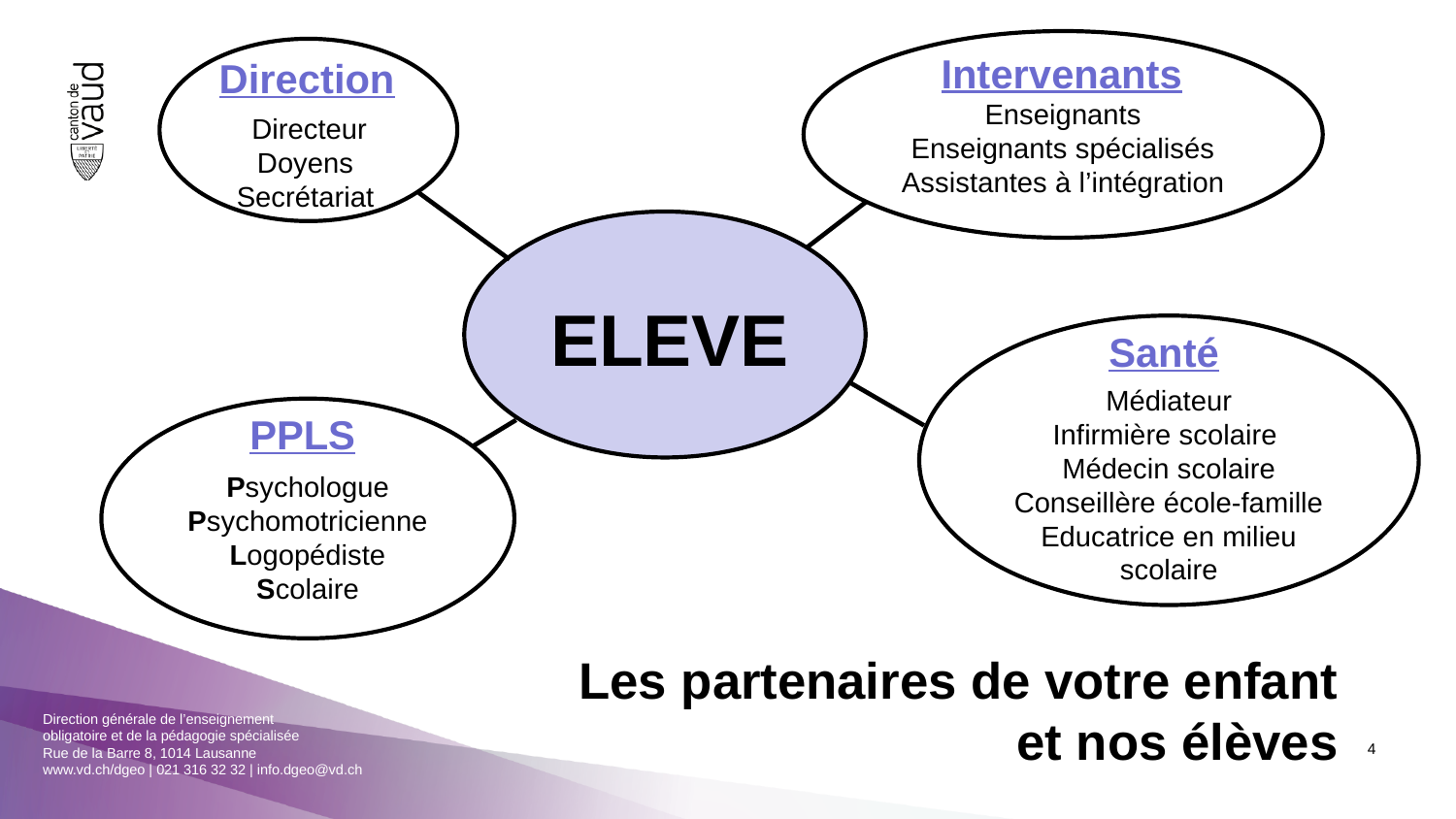

Intervenants
Enseignants
Enseignants spécialisés
Assistantes à l’intégration

Direction
 Directeur
Doyens
Secrétariat

ELEVE

Santé

Médiateur
Infirmière scolaire
Médecin scolaire
Conseillère école-famille
Educatrice en milieu
scolaire

PPLS
Psychologue
Psychomotricienne
Logopédiste
Scolaire

Les partenaires de votre enfant
et nos élèves
4